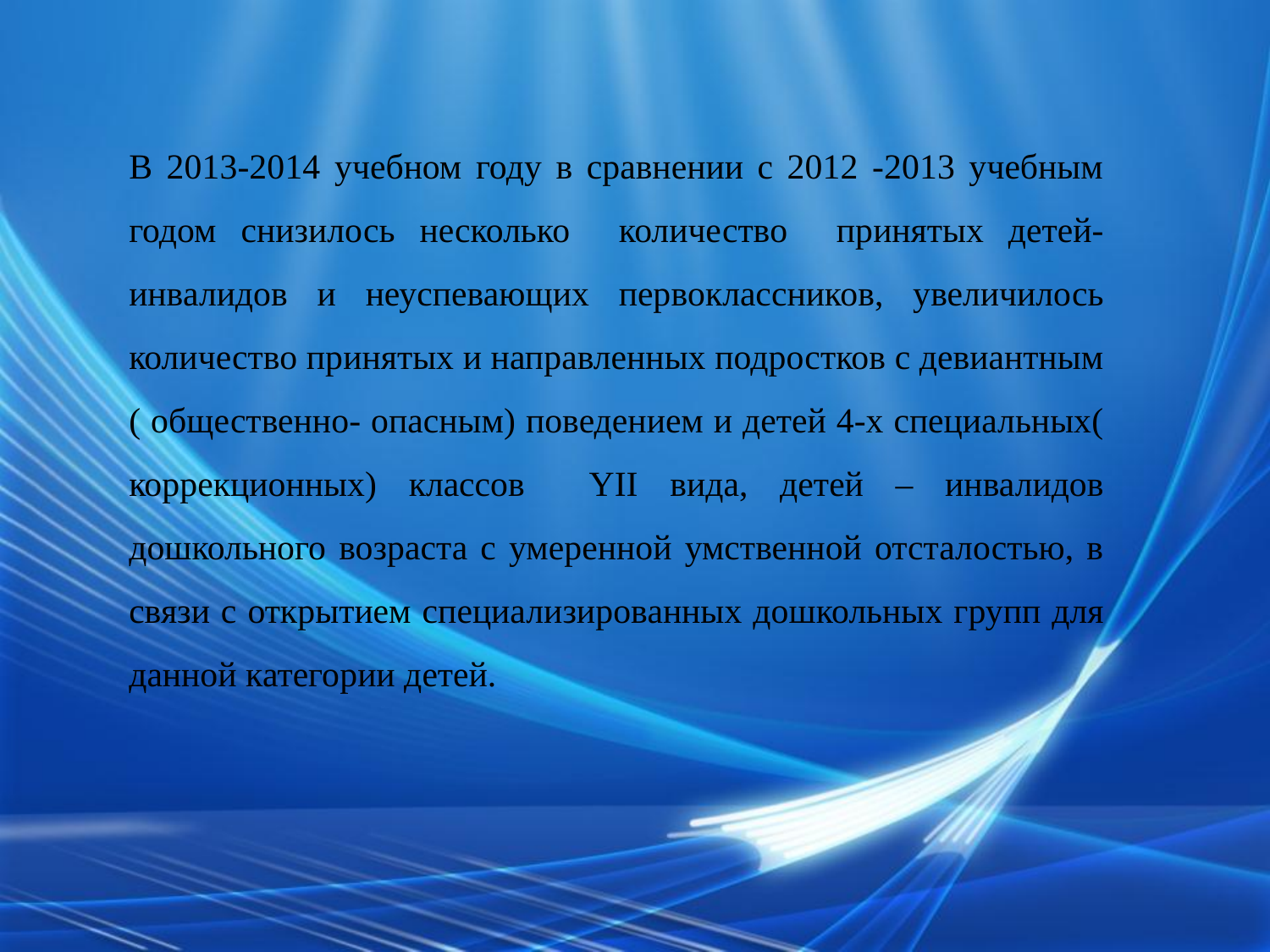

В 2013-2014 учебном году в сравнении с 2012 -2013 учебным годом снизилось несколько  количество  принятых детей-инвалидов и неуспевающих первоклассников, увеличилось количество принятых и направленных подростков с девиантным ( общественно- опасным) поведением и детей 4-х специальных( коррекционных) классов  YII вида, детей – инвалидов дошкольного возраста с умеренной умственной отсталостью, в связи с открытием специализированных дошкольных групп для данной категории детей.